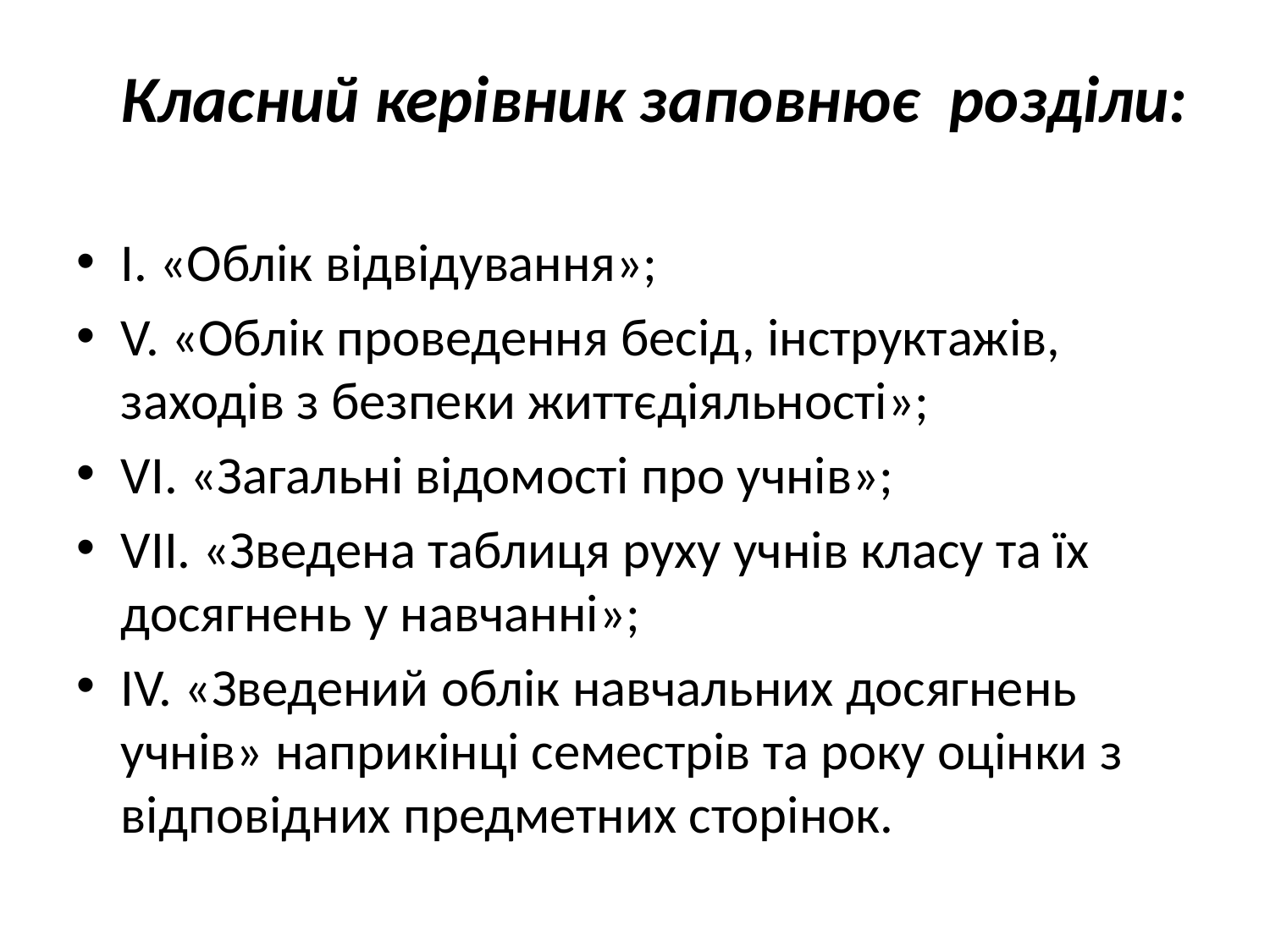

# Класний керівник заповнює  розділи:
І. «Облік відвідування»;
V. «Облік проведення бесід, інструктажів, заходів з безпеки життєдіяльності»;
VI. «Загальні відомості про учнів»;
VII. «Зведена таблиця руху учнів класу та їх досягнень у навчанні»;
ІV. «Зведений облік навчальних досягнень учнів» наприкінці семестрів та року оцінки з відповідних предметних сторінок.